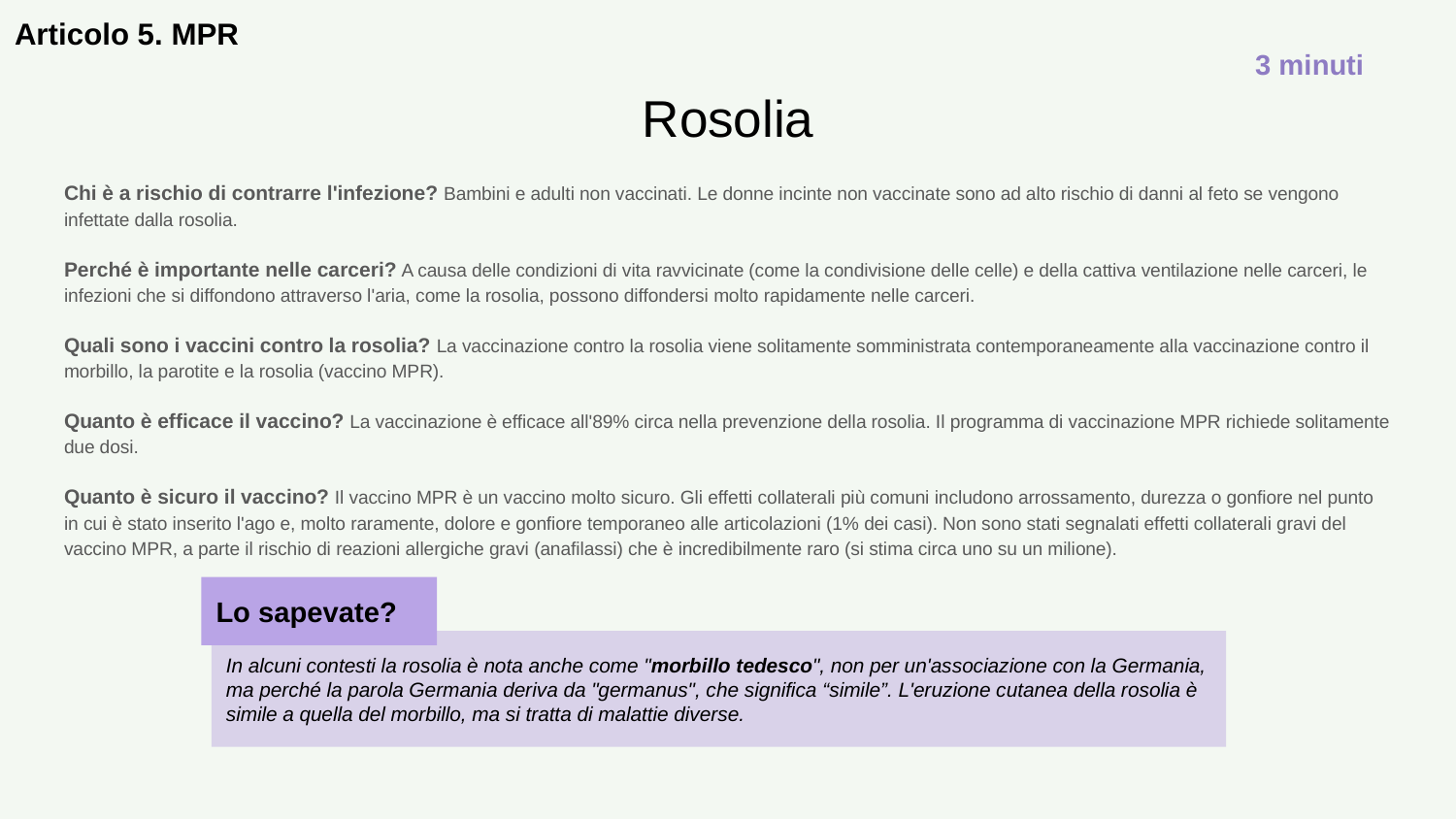

Articolo 5. MPR
3 minuti
# Rosolia
Chi è a rischio di contrarre l'infezione? Bambini e adulti non vaccinati. Le donne incinte non vaccinate sono ad alto rischio di danni al feto se vengono infettate dalla rosolia.
Perché è importante nelle carceri? A causa delle condizioni di vita ravvicinate (come la condivisione delle celle) e della cattiva ventilazione nelle carceri, le infezioni che si diffondono attraverso l'aria, come la rosolia, possono diffondersi molto rapidamente nelle carceri.
Quali sono i vaccini contro la rosolia? La vaccinazione contro la rosolia viene solitamente somministrata contemporaneamente alla vaccinazione contro il morbillo, la parotite e la rosolia (vaccino MPR).
Quanto è efficace il vaccino? La vaccinazione è efficace all'89% circa nella prevenzione della rosolia. Il programma di vaccinazione MPR richiede solitamente due dosi.
Quanto è sicuro il vaccino? Il vaccino MPR è un vaccino molto sicuro. Gli effetti collaterali più comuni includono arrossamento, durezza o gonfiore nel punto in cui è stato inserito l'ago e, molto raramente, dolore e gonfiore temporaneo alle articolazioni (1% dei casi). Non sono stati segnalati effetti collaterali gravi del vaccino MPR, a parte il rischio di reazioni allergiche gravi (anafilassi) che è incredibilmente raro (si stima circa uno su un milione).
Lo sapevate?
In alcuni contesti la rosolia è nota anche come "morbillo tedesco", non per un'associazione con la Germania, ma perché la parola Germania deriva da "germanus", che significa “simile”. L'eruzione cutanea della rosolia è simile a quella del morbillo, ma si tratta di malattie diverse.